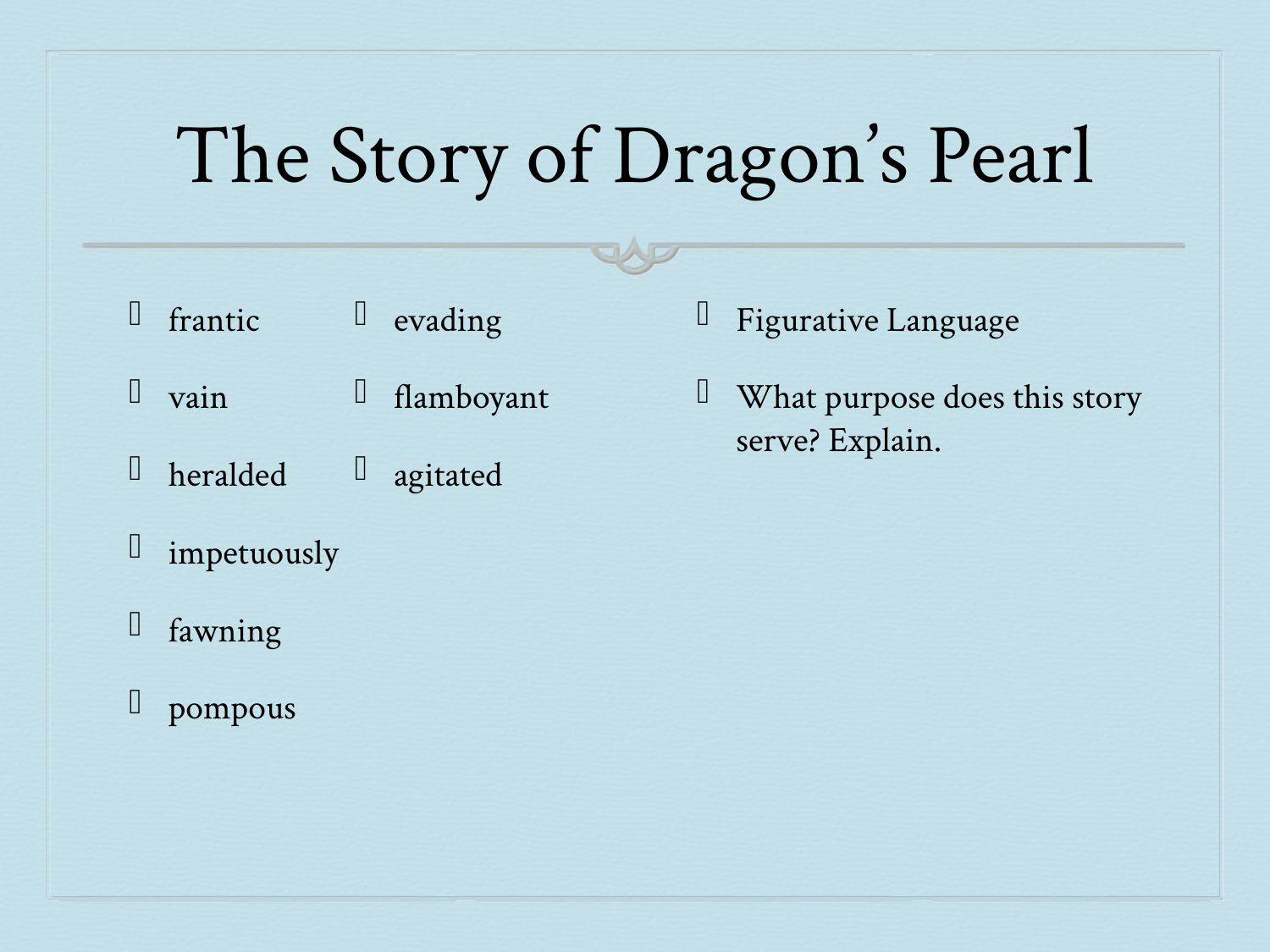

# The Story of Dragon’s Pearl
frantic
vain
heralded
impetuously
fawning
pompous
evading
flamboyant
agitated
Figurative Language
What purpose does this story serve? Explain.